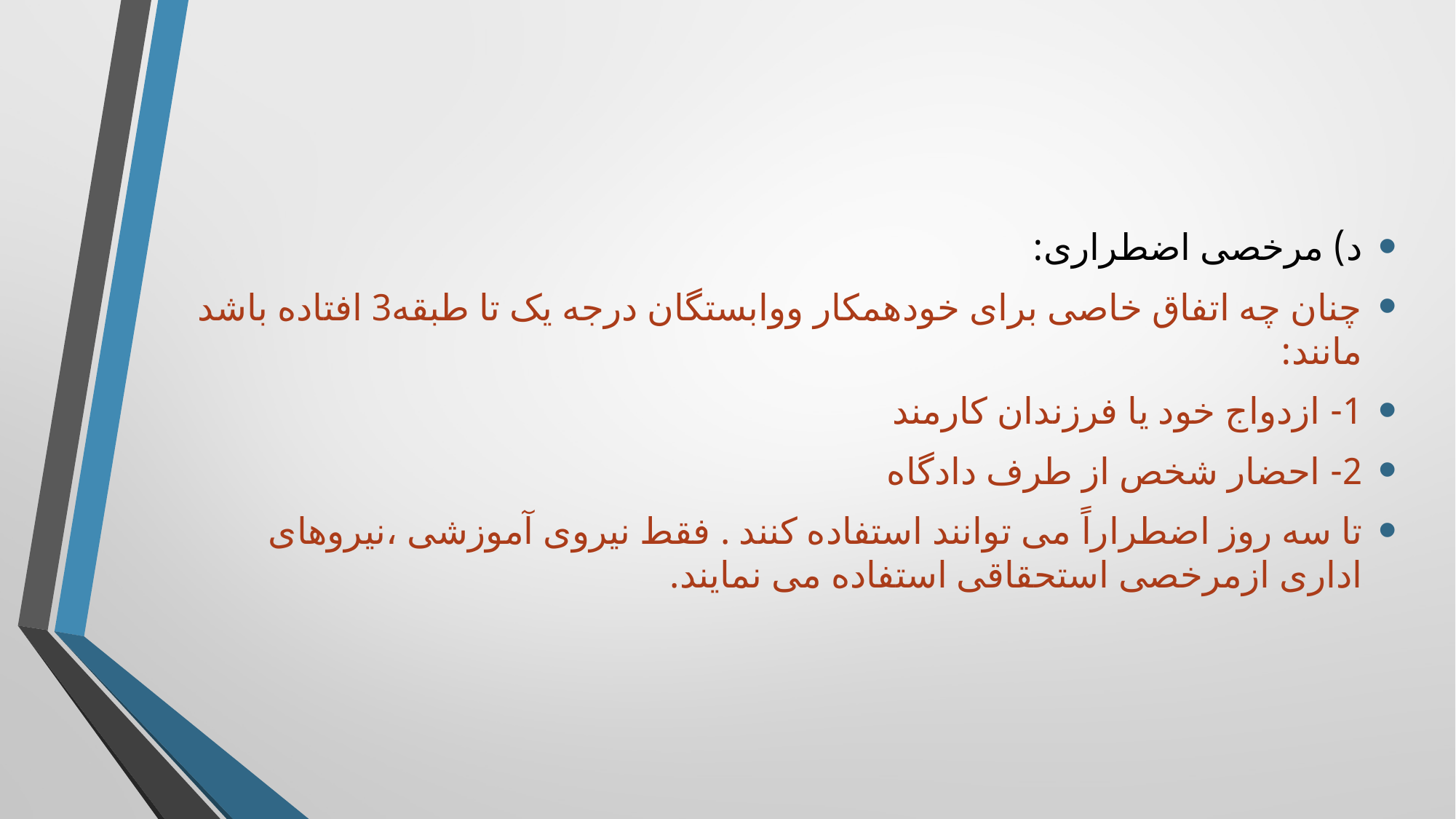

د) مرخصی اضطراری:
چنان چه اتفاق خاصی برای خودهمکار ووابستگان درجه یک تا طبقه3 افتاده باشد مانند:
1- ازدواج خود یا فرزندان کارمند
2- احضار شخص از طرف دادگاه
تا سه روز اضطراراً می توانند استفاده کنند . فقط نیروی آموزشی ،نیروهای اداری ازمرخصی استحقاقی استفاده می نمایند.
#